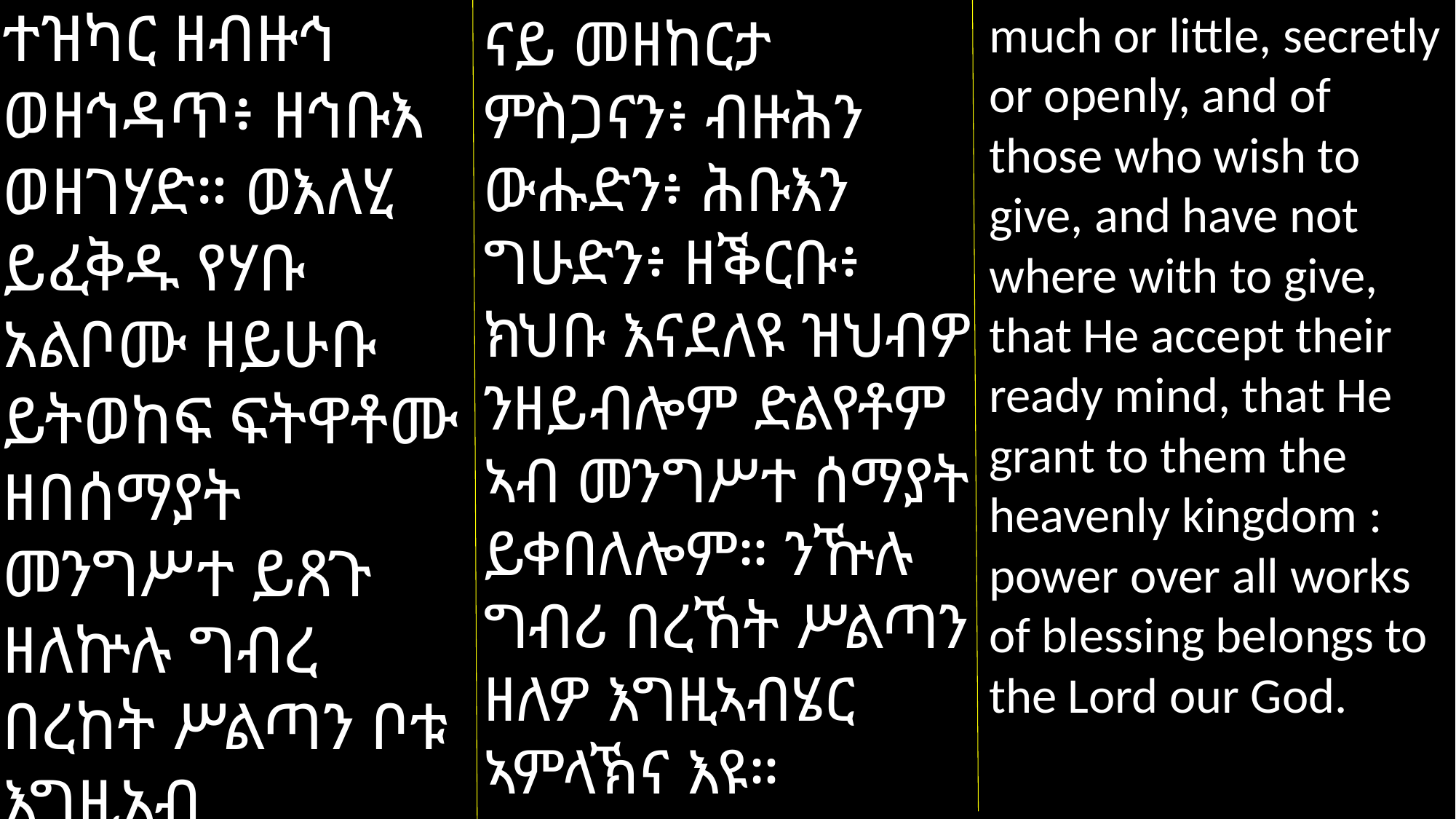

ተዝካር ዘብዙኅ ወዘኅዳጥ፥ ዘኅቡእ ወዘገሃድ። ወእለሂ ይፈቅዱ የሃቡ አልቦሙ ዘይሁቡ ይትወከፍ ፍትዋቶሙ ዘበሰማያት መንግሥተ ይጸጉ ዘለኵሉ ግብረ በረከት ሥልጣን ቦቱ እግዚአብ
ሔር አምላክነ።
much or little, secretly or openly, and of those who wish to give, and have not where with to give, that He accept their ready mind, that He grant to them the heavenly kingdom : power over all works of blessing belongs to the Lord our God.
ናይ መዘከርታ ምስጋናን፥ ብዙሕን ውሑድን፥ ሕቡእን ግሁድን፥ ዘቕርቡ፥ ክህቡ እናደለዩ ዝህብዎ ንዘይብሎም ድልየቶም ኣብ መንግሥተ ሰማያት ይቀበለሎም። ንዅሉ ግብሪ በረኸት ሥልጣን ዘለዎ እግዚኣብሄር ኣምላኽና እዩ።